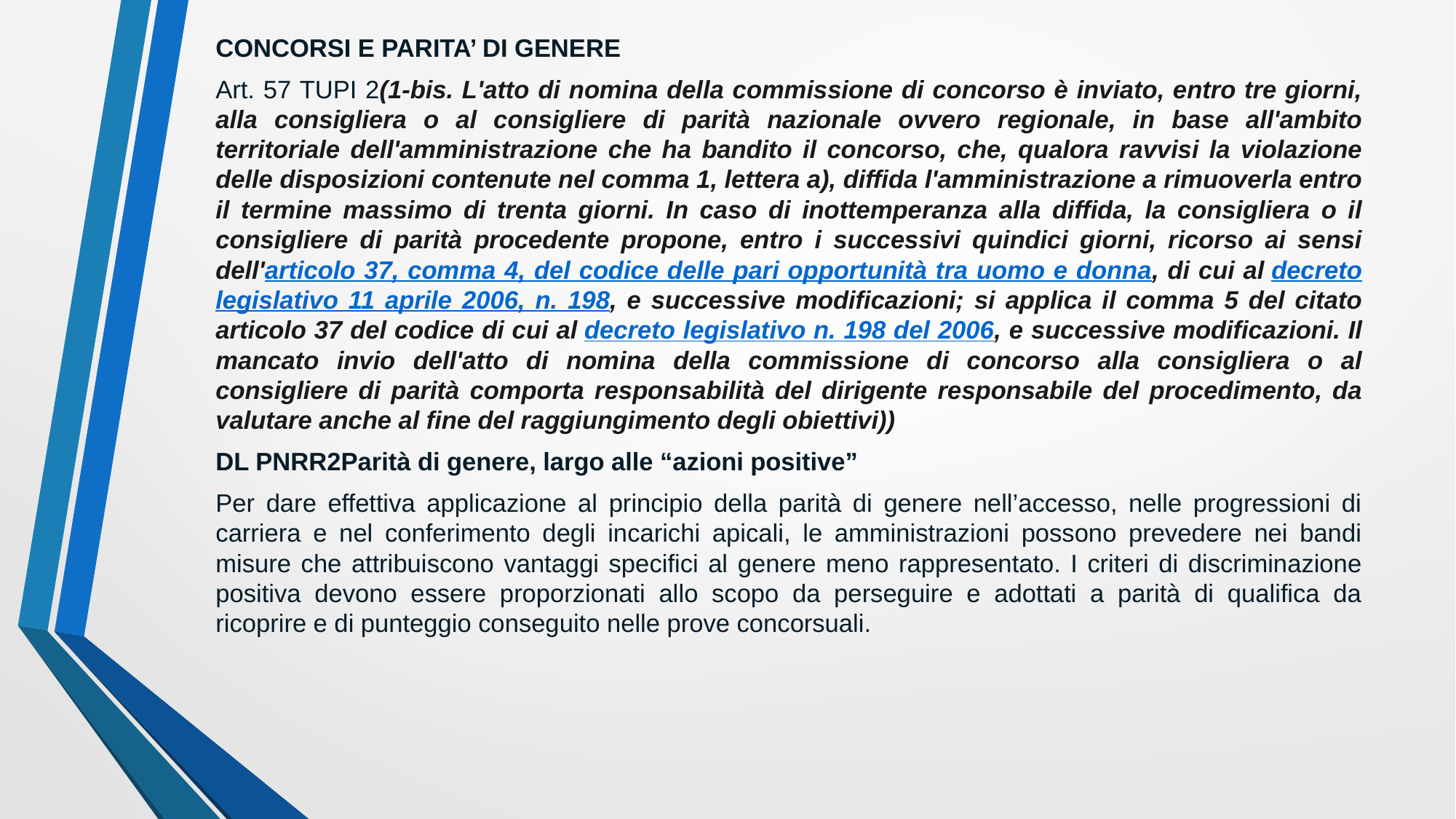

CONCORSI E PARITA’ DI GENERE
Art. 57 TUPI 2(1-bis. L'atto di nomina della commissione di concorso è inviato, entro tre giorni, alla consigliera o al consigliere di parità nazionale ovvero regionale, in base all'ambito territoriale dell'amministrazione che ha bandito il concorso, che, qualora ravvisi la violazione delle disposizioni contenute nel comma 1, lettera a), diffida l'amministrazione a rimuoverla entro il termine massimo di trenta giorni. In caso di inottemperanza alla diffida, la consigliera o il consigliere di parità procedente propone, entro i successivi quindici giorni, ricorso ai sensi dell'articolo 37, comma 4, del codice delle pari opportunità tra uomo e donna, di cui al decreto legislativo 11 aprile 2006, n. 198, e successive modificazioni; si applica il comma 5 del citato articolo 37 del codice di cui al decreto legislativo n. 198 del 2006, e successive modificazioni. Il mancato invio dell'atto di nomina della commissione di concorso alla consigliera o al consigliere di parità comporta responsabilità del dirigente responsabile del procedimento, da valutare anche al fine del raggiungimento degli obiettivi))
DL PNRR2Parità di genere, largo alle “azioni positive”
Per dare effettiva applicazione al principio della parità di genere nell’accesso, nelle progressioni di carriera e nel conferimento degli incarichi apicali, le amministrazioni possono prevedere nei bandi misure che attribuiscono vantaggi specifici al genere meno rappresentato. I criteri di discriminazione positiva devono essere proporzionati allo scopo da perseguire e adottati a parità di qualifica da ricoprire e di punteggio conseguito nelle prove concorsuali.